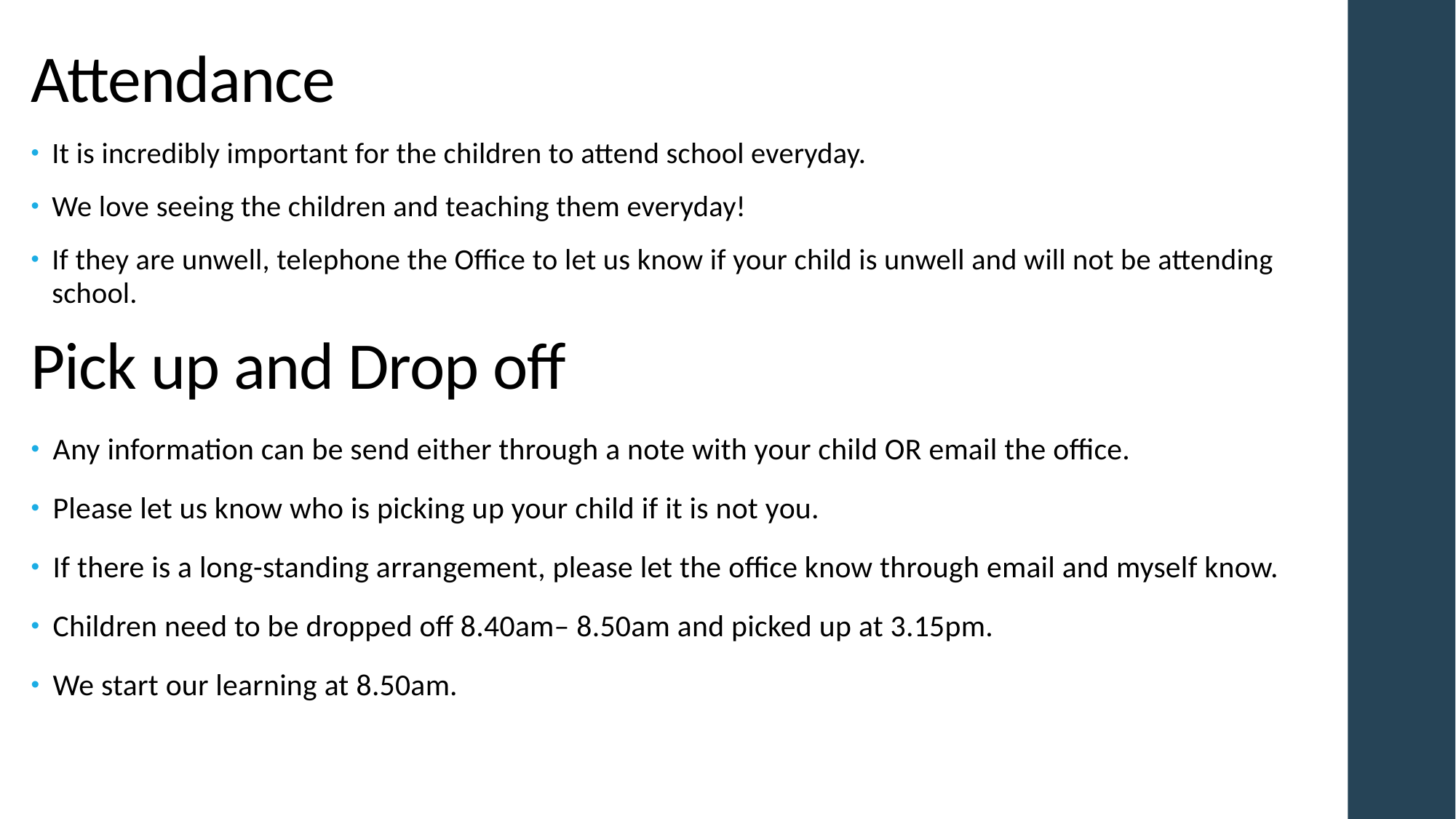

# Attendance
It is incredibly important for the children to attend school everyday.
We love seeing the children and teaching them everyday!
If they are unwell, telephone the Office to let us know if your child is unwell and will not be attending school.

Pick up and Drop off
Any information can be send either through a note with your child OR email the office.
Please let us know who is picking up your child if it is not you.
If there is a long-standing arrangement, please let the office know through email and myself know.
Children need to be dropped off 8.40am– 8.50am and picked up at 3.15pm.
We start our learning at 8.50am.